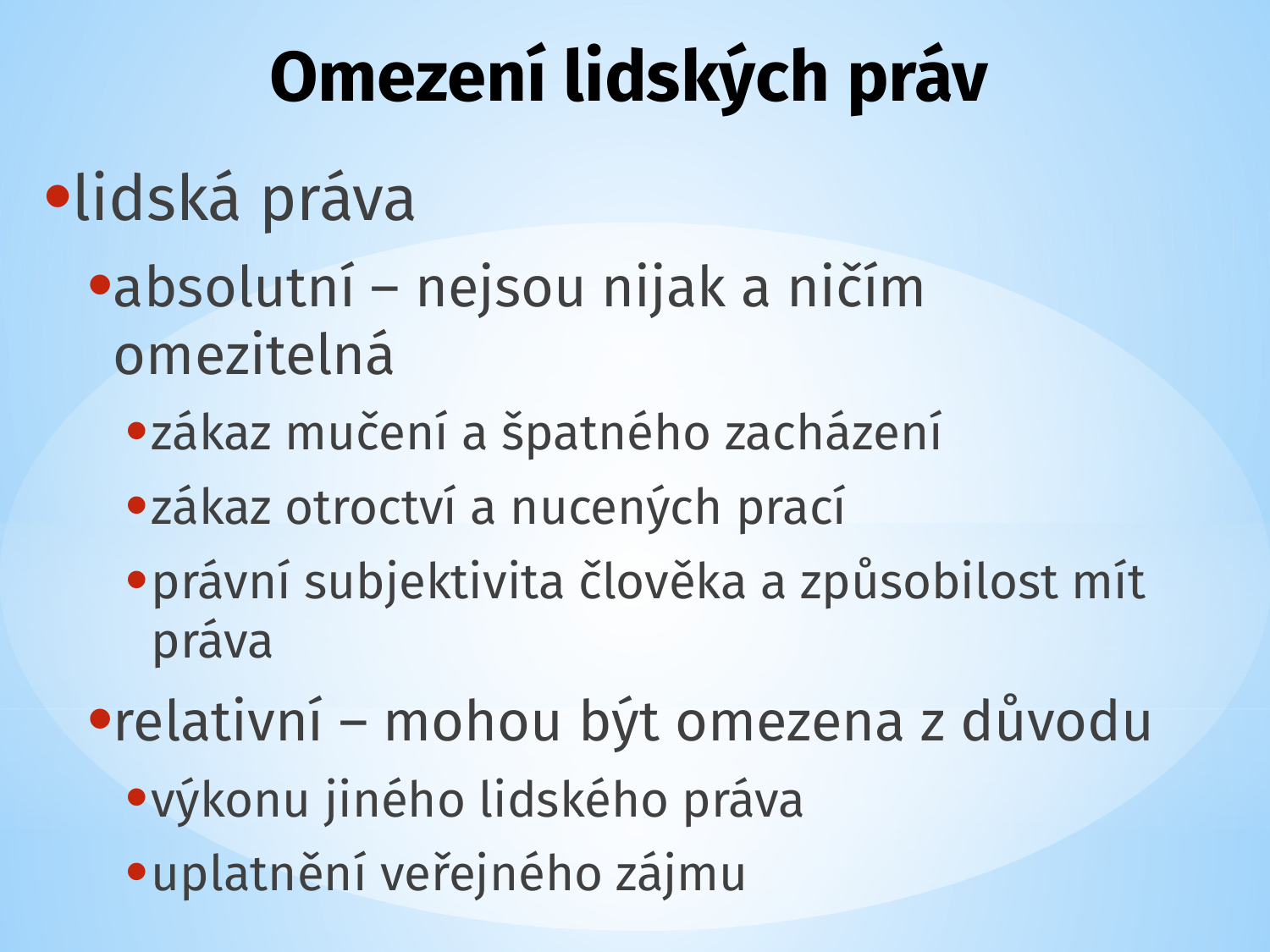

# Omezení lidských práv
lidská práva
absolutní – nejsou nijak a ničím omezitelná
zákaz mučení a špatného zacházení
zákaz otroctví a nucených prací
právní subjektivita člověka a způsobilost mít práva
relativní – mohou být omezena z důvodu
výkonu jiného lidského práva
uplatnění veřejného zájmu